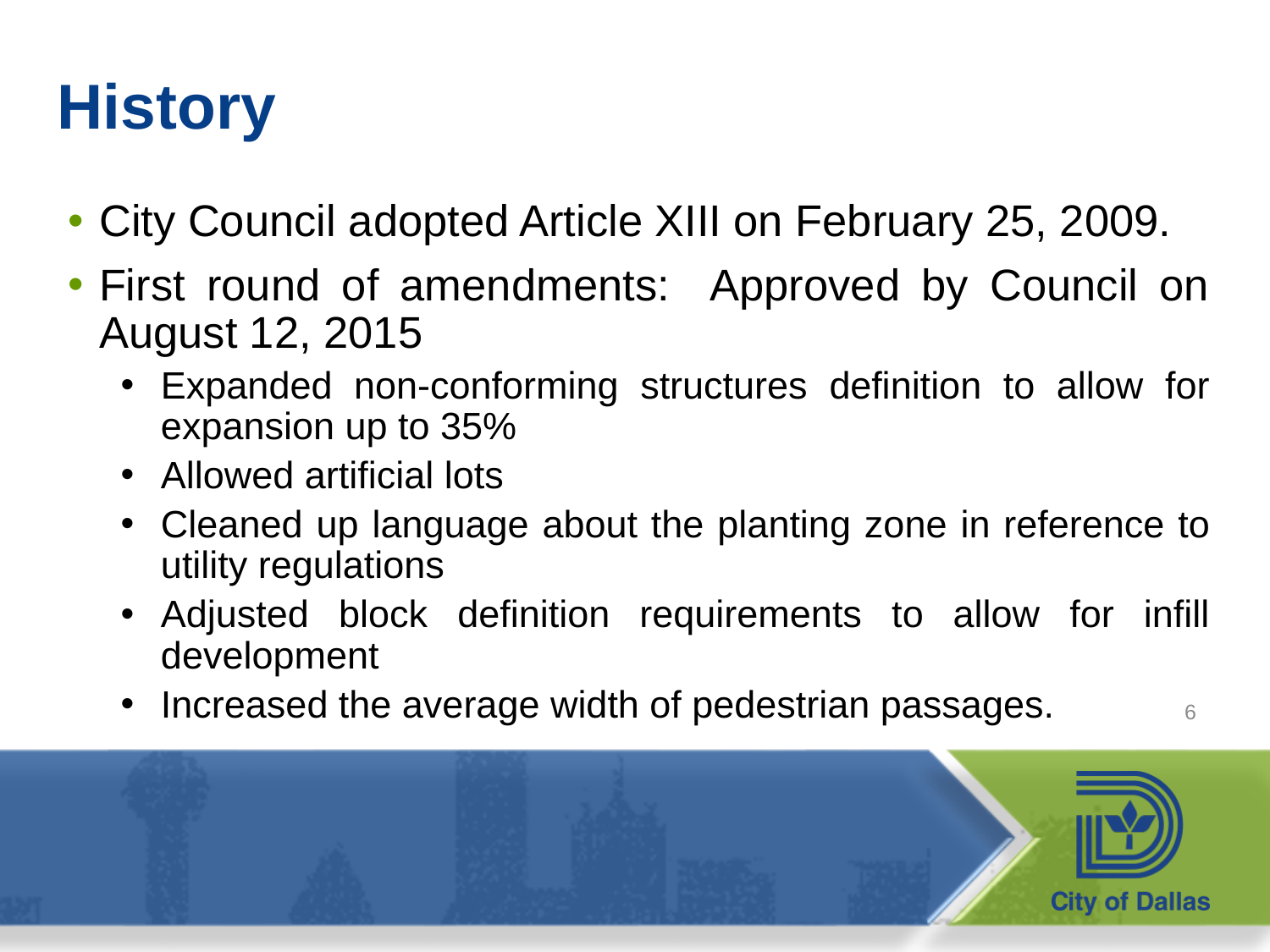

# History
City Council adopted Article XIII on February 25, 2009.
First round of amendments:  Approved by Council on August 12, 2015
Expanded non-conforming structures definition to allow for expansion up to 35%
Allowed artificial lots
Cleaned up language about the planting zone in reference to utility regulations
Adjusted block definition requirements to allow for infill development
Increased the average width of pedestrian passages.
6